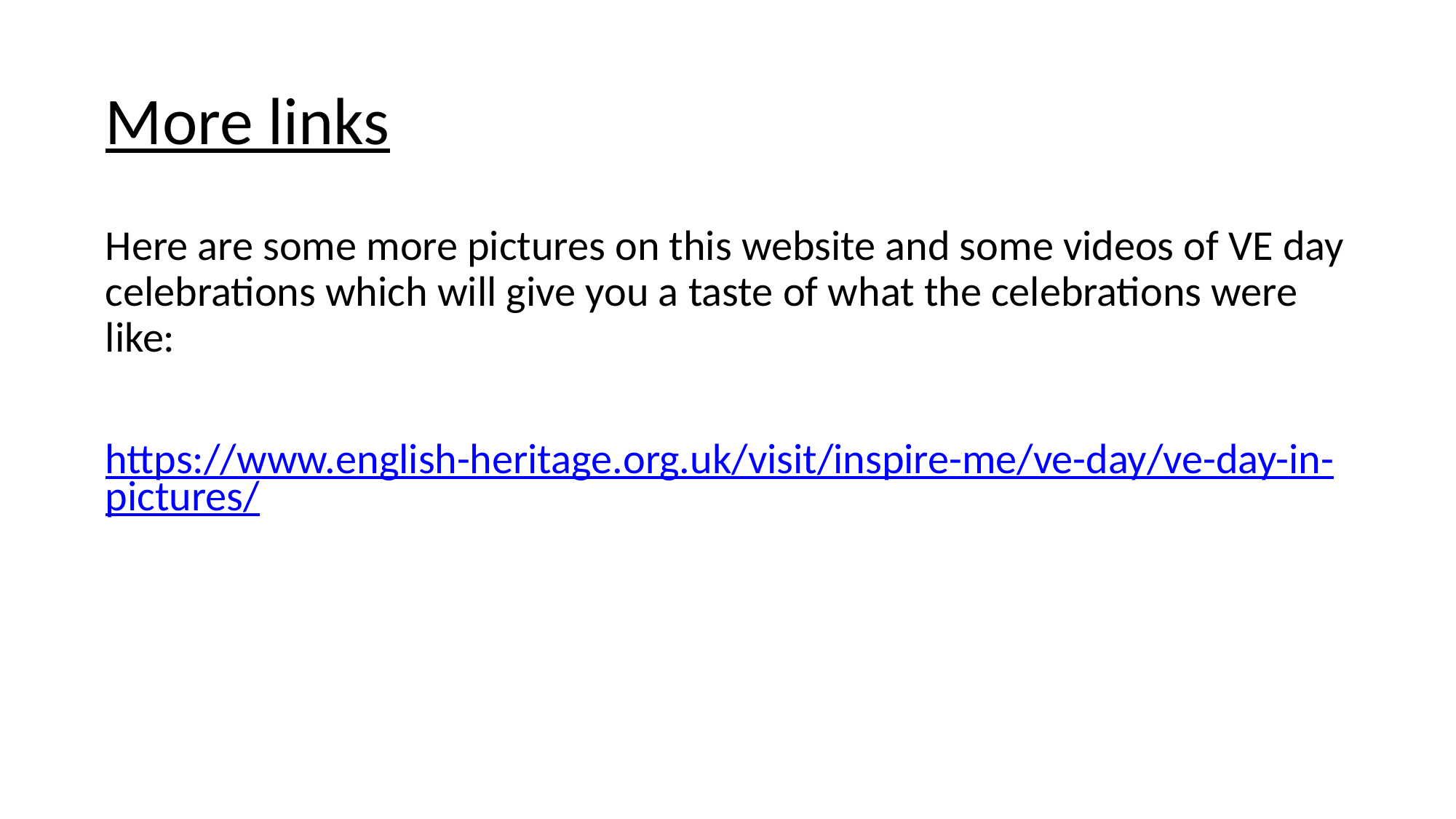

# More links
Here are some more pictures on this website and some videos of VE day celebrations which will give you a taste of what the celebrations were like:

https://www.english-heritage.org.uk/visit/inspire-me/ve-day/ve-day-in-pictures/